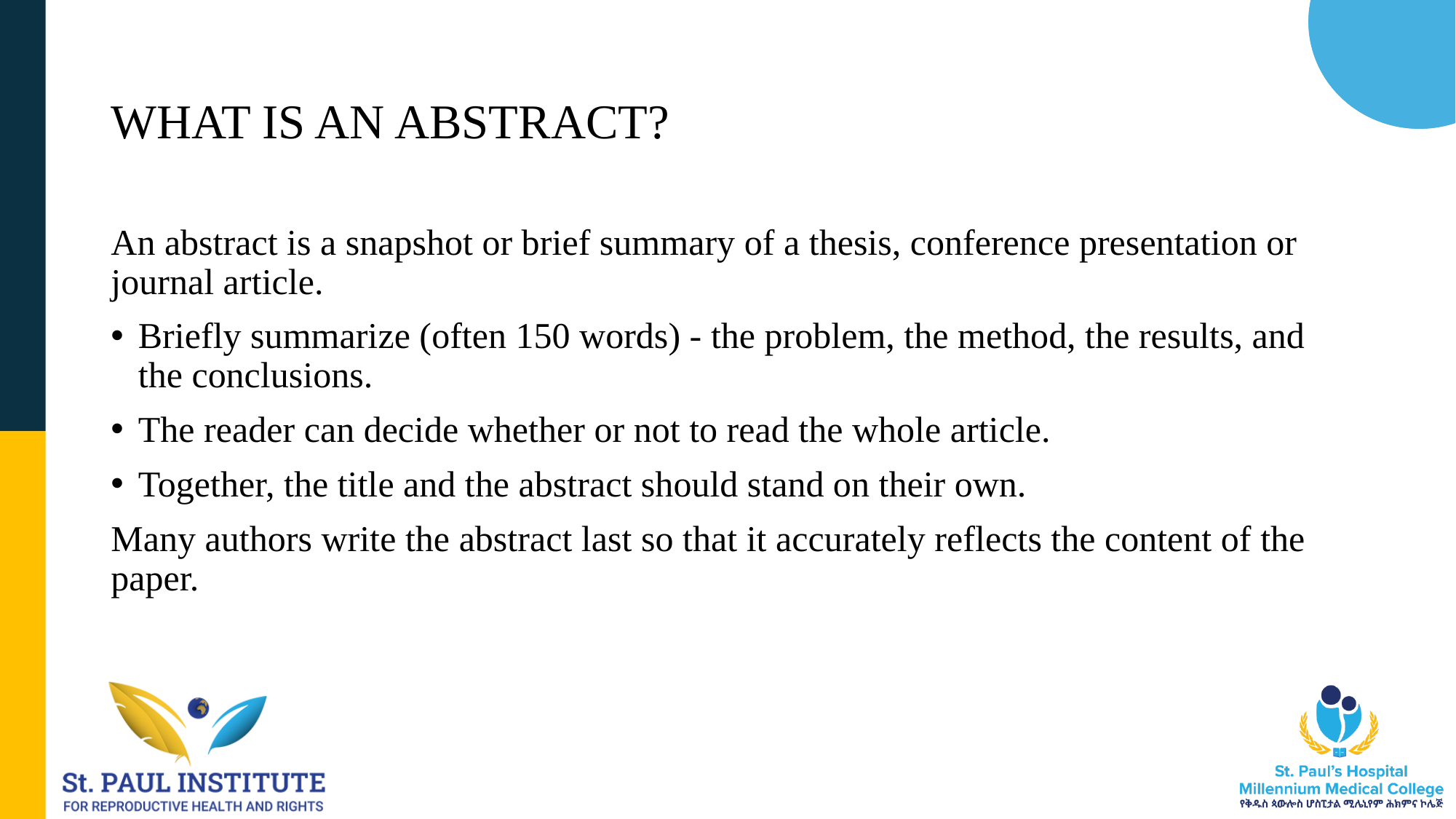

# WHAT IS AN ABSTRACT?
An abstract is a snapshot or brief summary of a thesis, conference presentation or journal article.
Briefly summarize (often 150 words) - the problem, the method, the results, and the conclusions.
The reader can decide whether or not to read the whole article.
Together, the title and the abstract should stand on their own.
Many authors write the abstract last so that it accurately reflects the content of the paper.